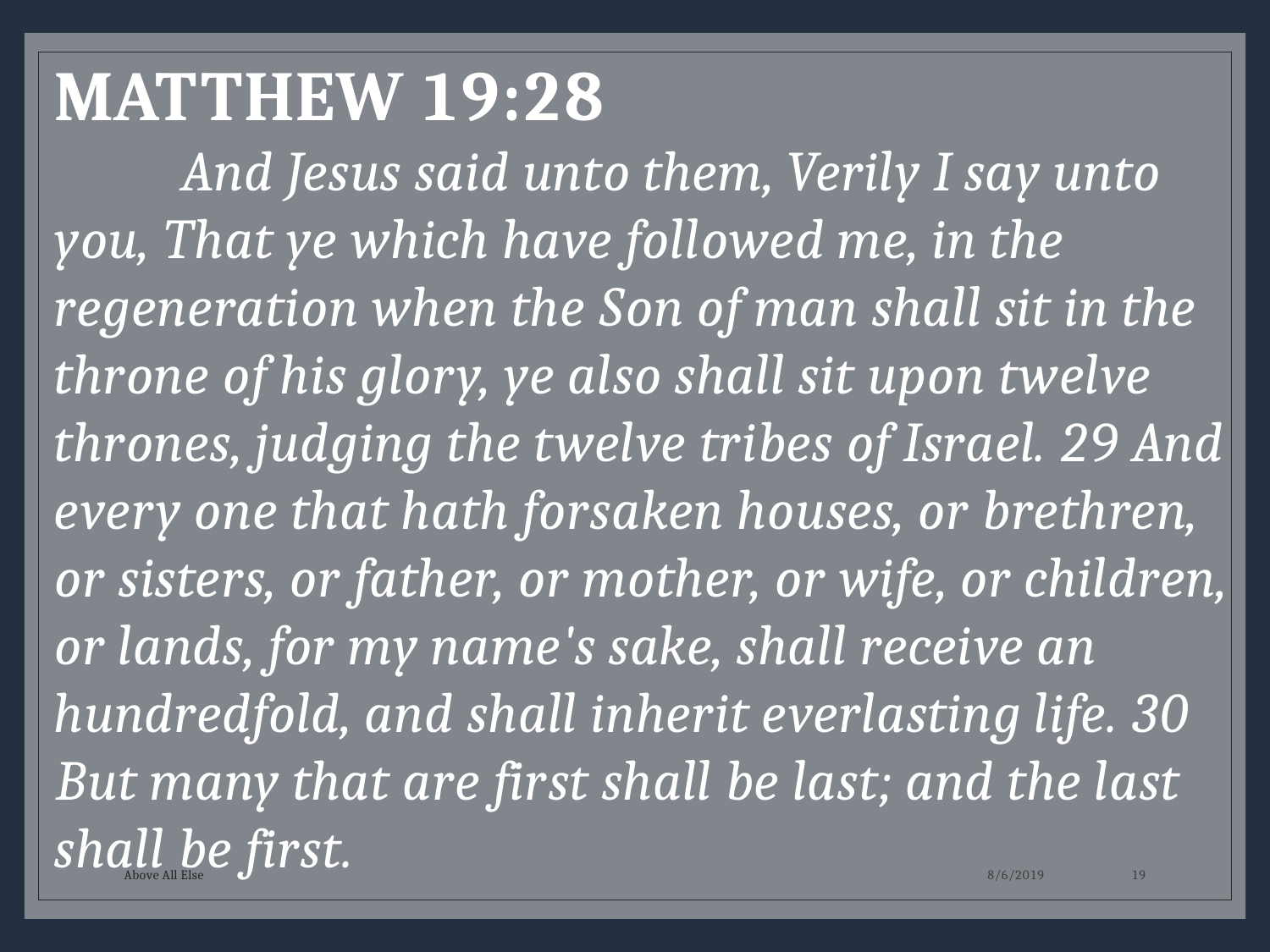

MATTHEW 19:28
	And Jesus said unto them, Verily I say unto you, That ye which have followed me, in the regeneration when the Son of man shall sit in the throne of his glory, ye also shall sit upon twelve thrones, judging the twelve tribes of Israel. 29 And every one that hath forsaken houses, or brethren, or sisters, or father, or mother, or wife, or children, or lands, for my name's sake, shall receive an hundredfold, and shall inherit everlasting life. 30 But many that are first shall be last; and the last shall be first.
Above All Else
8/6/2019
19